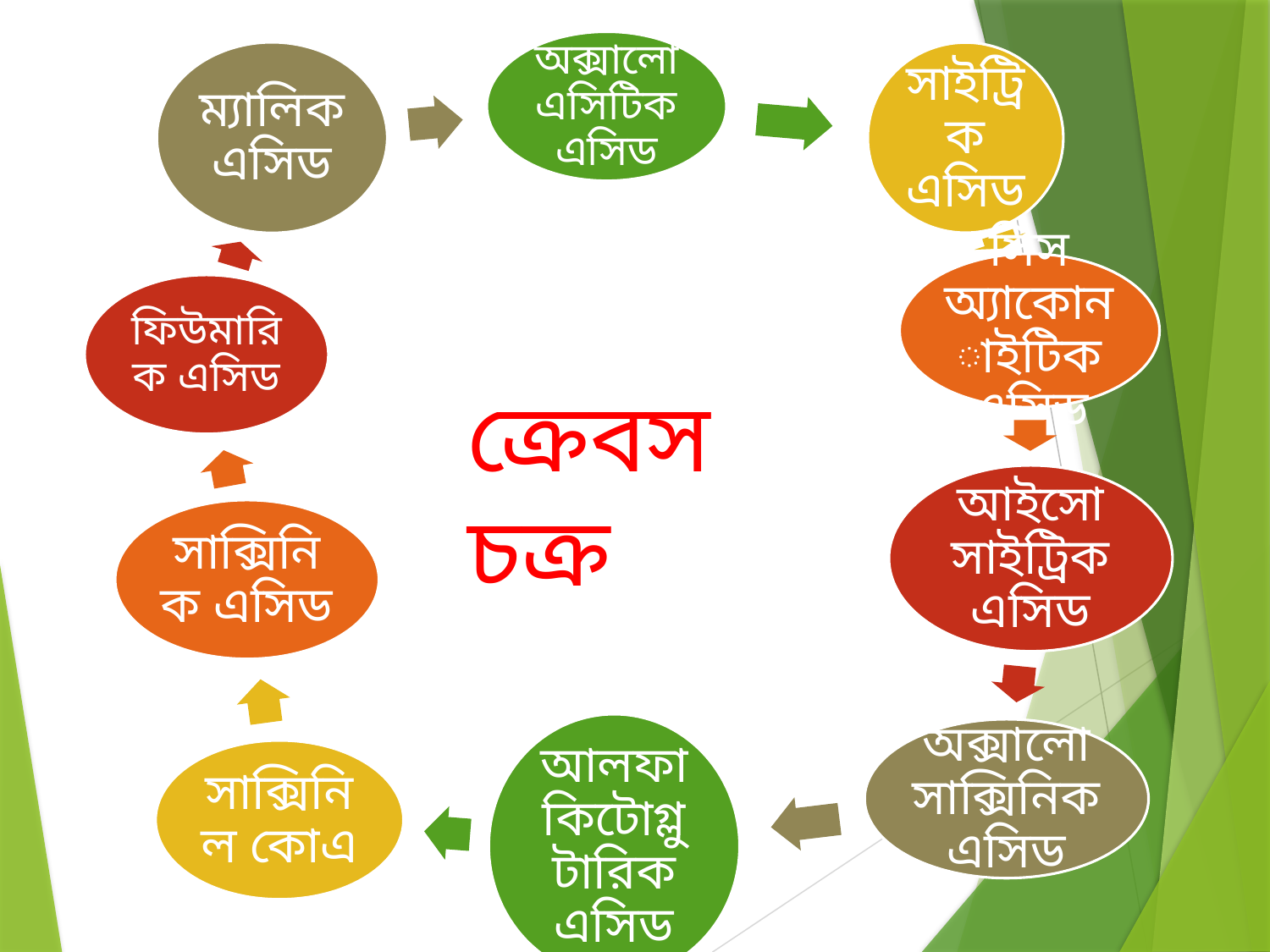

অক্সালো এসিটিক এসিড

সাইট্রিক এসিড

সিস অ্যাকোনাইটিক এসিড

আইসো সাইট্রিক এসিড

অক্সালো সাক্সিনিক এসিড

আলফা কিটোগ্লুটারিক এসিড

সাক্সিনিল কোএ

সাক্সিনিক এসিড

ফিউমারিক এসিড

ম্যালিক এসিড

ক্রেবস চক্র